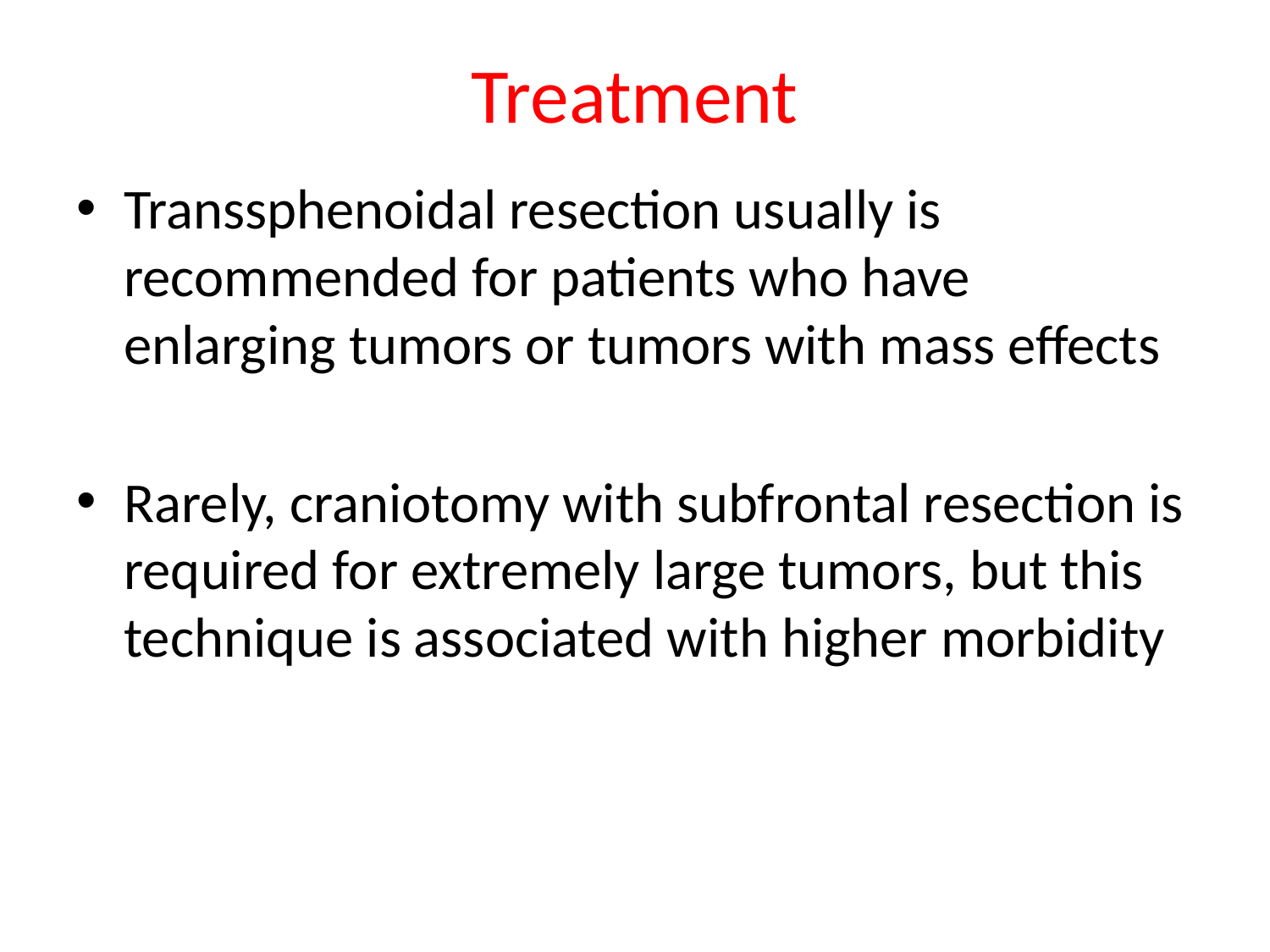

# Treatment
Transsphenoidal resection usually is recommended for patients who have enlarging tumors or tumors with mass effects

Rarely, craniotomy with subfrontal resection is required for extremely large tumors, but this technique is associated with higher morbidity